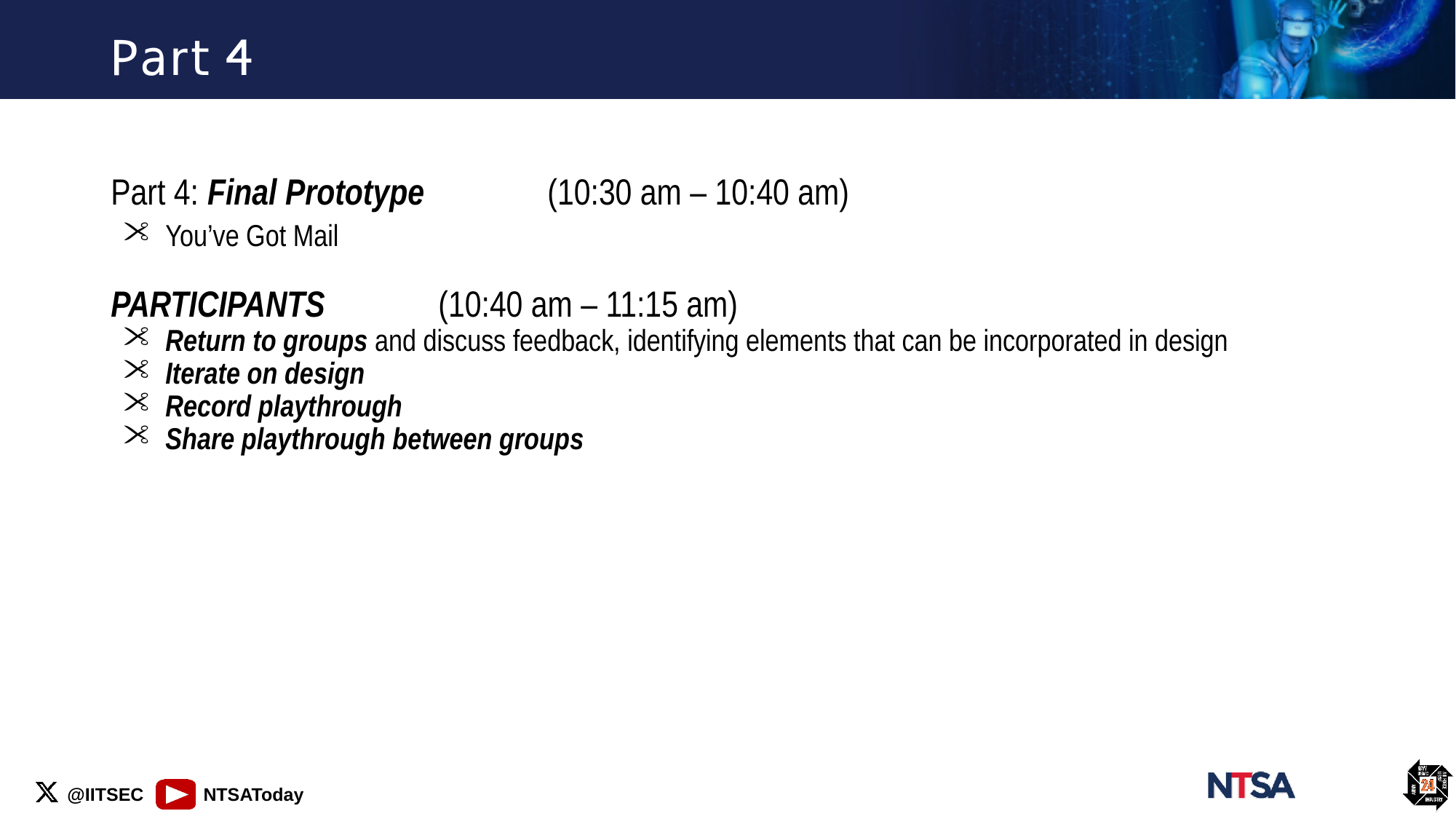

# Part 4
Part 4: Final Prototype		(10:30 am – 10:40 am)
You’ve Got Mail

PARTICIPANTS		(10:40 am – 11:15 am)
Return to groups and discuss feedback, identifying elements that can be incorporated in design
Iterate on design
Record playthrough
Share playthrough between groups